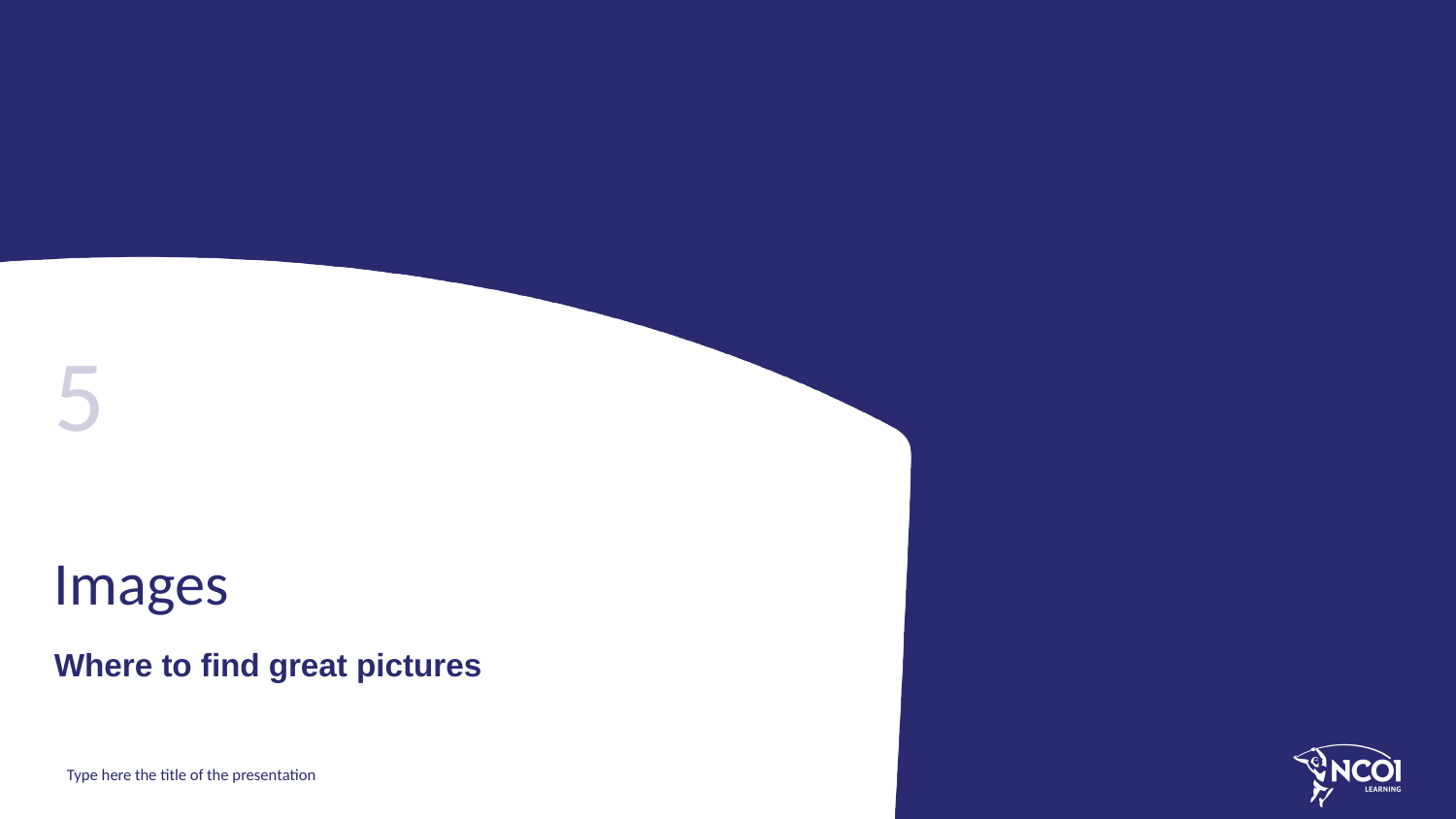

5
# Images
Where to find great pictures
Type here the title of the presentation